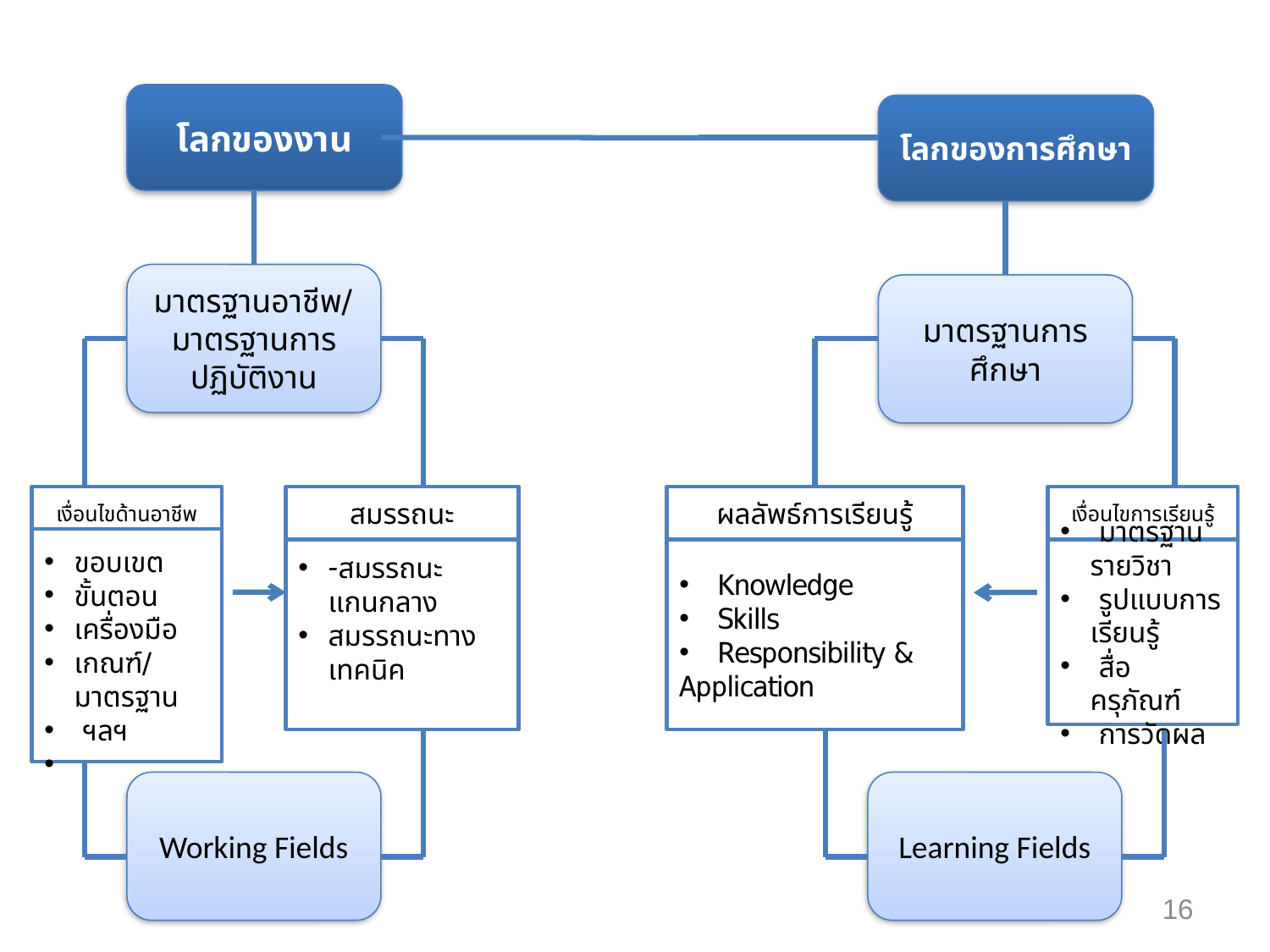

โลกของงาน
โลกของการศึกษา
มาตรฐานอาชีพ/
มาตรฐานการปฏิบัติงาน
มาตรฐานการศึกษา
เงื่อนไขด้านอาชีพ
สมรรถนะ
ผลลัพธ์การเรียนรู้
เงื่อนไขการเรียนรู้

ขอบเขต
ขั้นตอน
เครื่องมือ
เกณฑ์/มาตรฐาน
 ฯลฯ

-สมรรถนะ    แกนกลาง
สมรรถนะทางเทคนิค

 Knowledge
 Skills
 Responsibility &
Application
 มาตรฐานรายวิชา
 รูปแบบการเรียนรู้
 สื่อ ครุภัณฑ์
 การวัดผล
Working Fields
Learning Fields
16